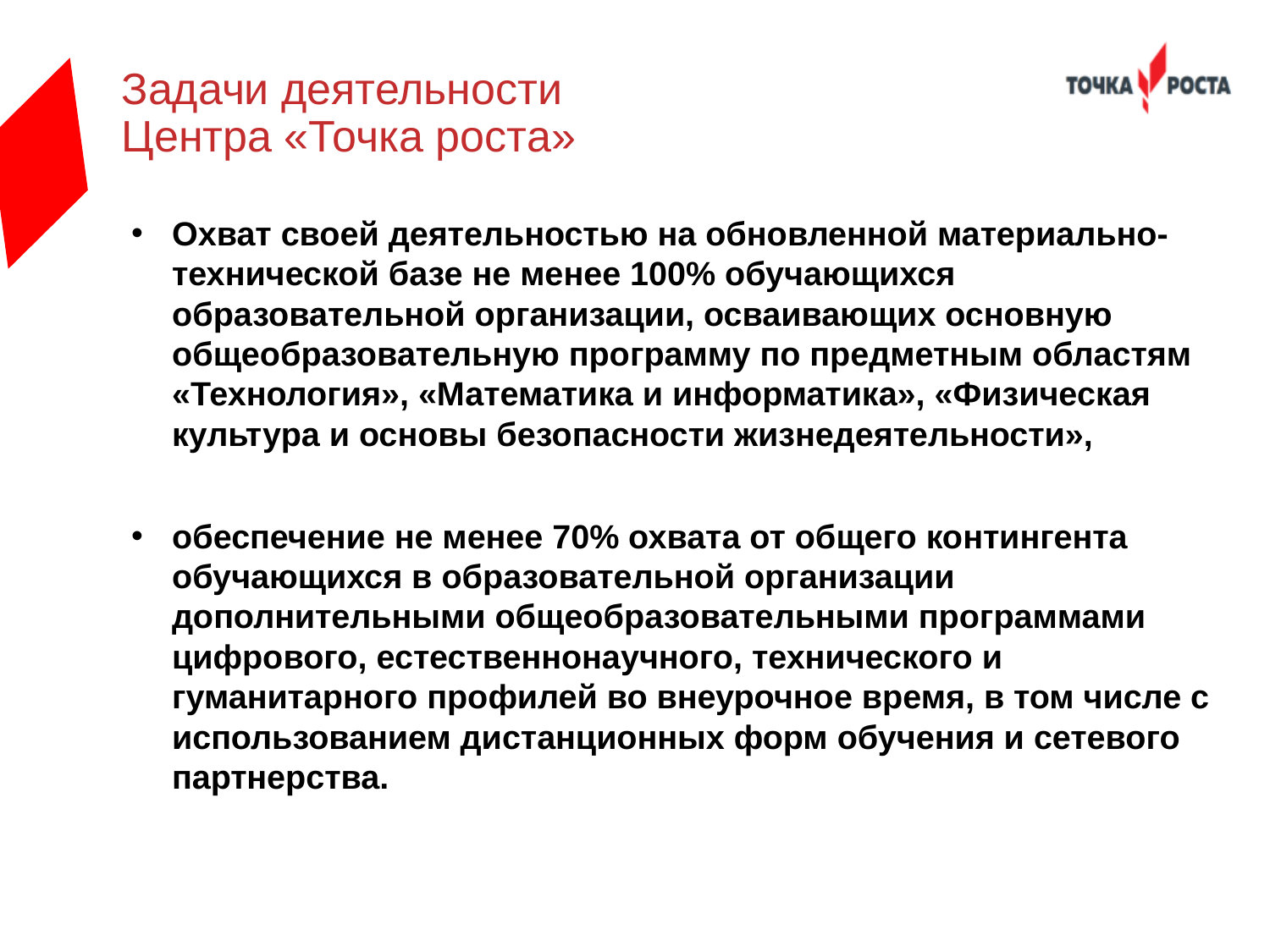

# Задачи деятельности Центра «Точка роста»
Охват своей деятельностью на обновленной материально-технической базе не менее 100% обучающихся образовательной организации, осваивающих основную общеобразовательную программу по предметным областям «Технология», «Математика и информатика», «Физическая культура и основы безопасности жизнедеятельности»,

обеспечение не менее 70% охвата от общего контингента обучающихся в образовательной организации дополнительными общеобразовательными программами цифрового, естественнонаучного, технического и гуманитарного профилей во внеурочное время, в том числе с использованием дистанционных форм обучения и сетевого партнерства.